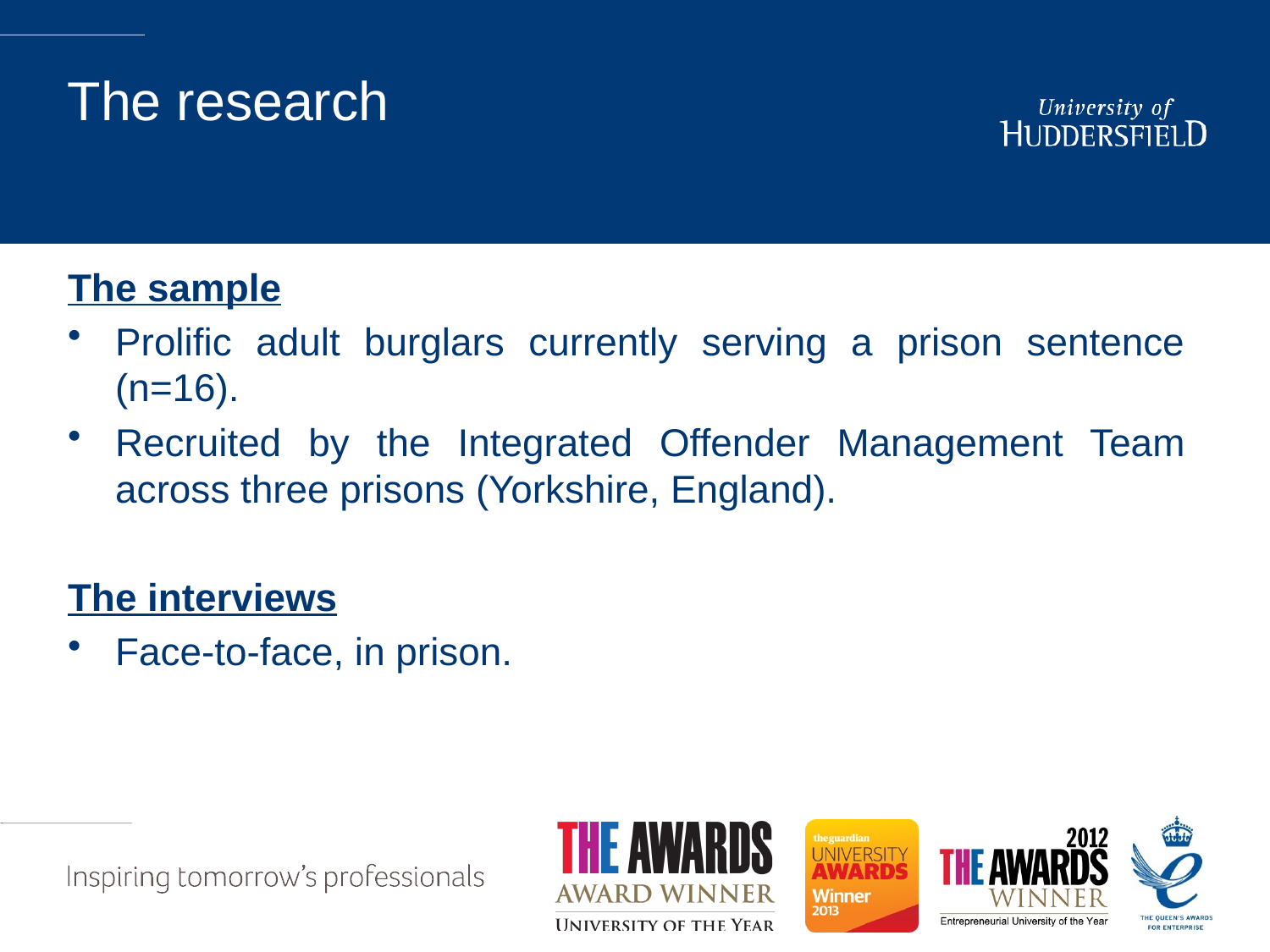

# The research
The sample
Prolific adult burglars currently serving a prison sentence (n=16).
Recruited by the Integrated Offender Management Team across three prisons (Yorkshire, England).

The interviews
Face-to-face, in prison.